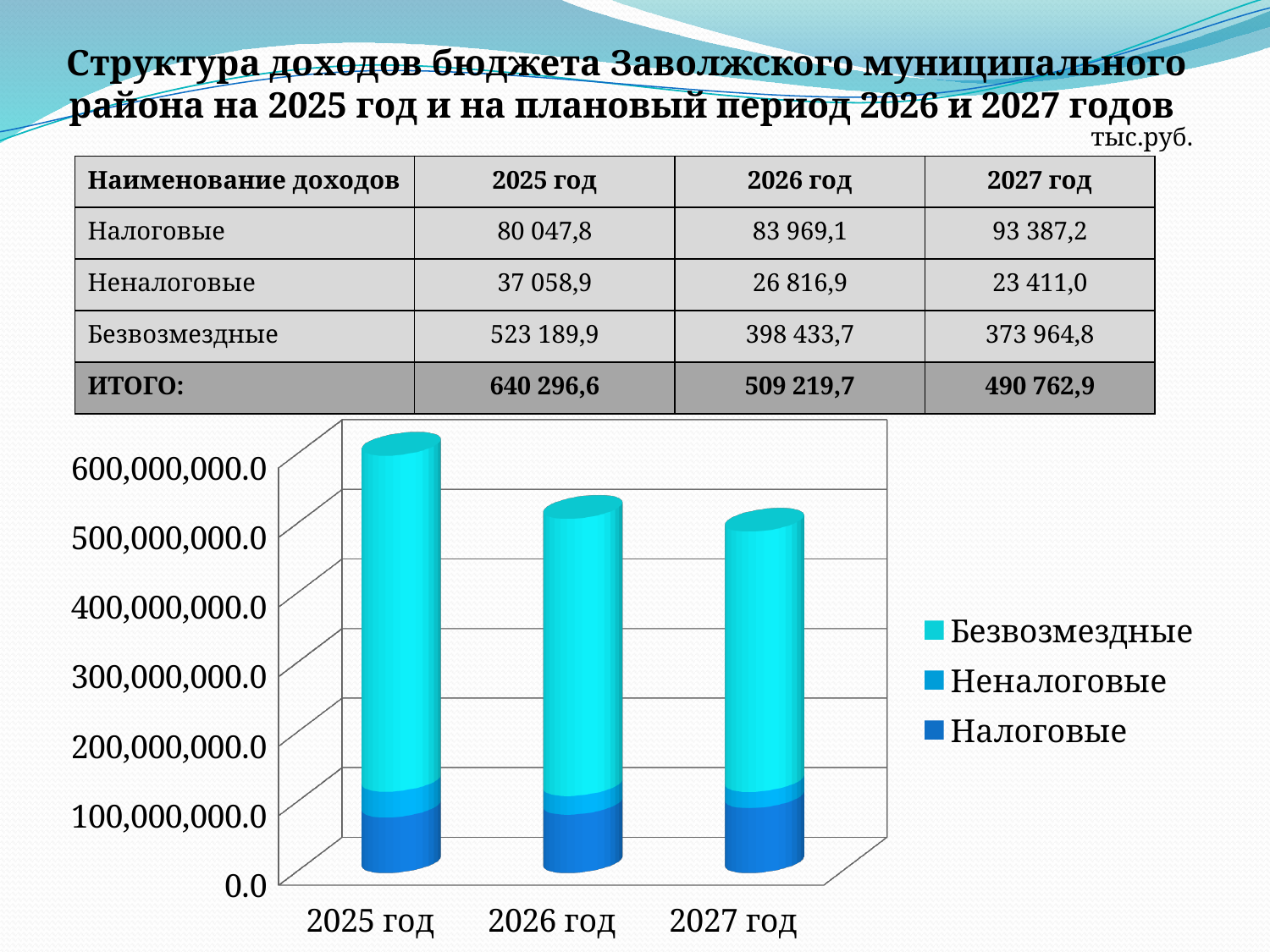

# Структура доходов бюджета Заволжского муниципального района на 2025 год и на плановый период 2026 и 2027 годов
тыс.руб.
| Наименование доходов | 2025 год | 2026 год | 2027 год |
| --- | --- | --- | --- |
| Налоговые | 80 047,8 | 83 969,1 | 93 387,2 |
| Неналоговые | 37 058,9 | 26 816,9 | 23 411,0 |
| Безвозмездные | 523 189,9 | 398 433,7 | 373 964,8 |
| ИТОГО: | 640 296,6 | 509 219,7 | 490 762,9 |

[unsupported chart]